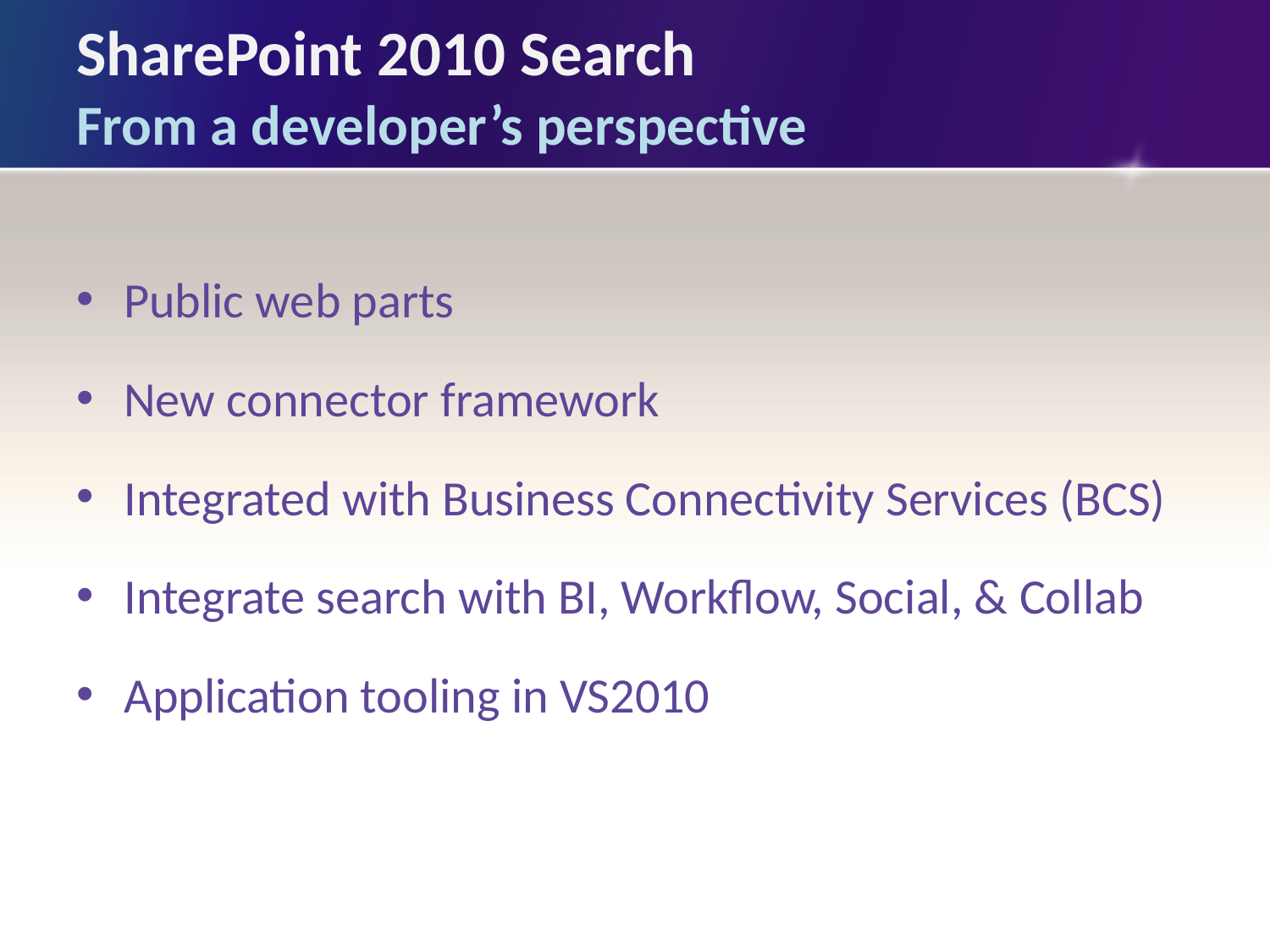

# SharePoint 2010 Search From a developer’s perspective
Public web parts
New connector framework
Integrated with Business Connectivity Services (BCS)
Integrate search with BI, Workflow, Social, & Collab
Application tooling in VS2010